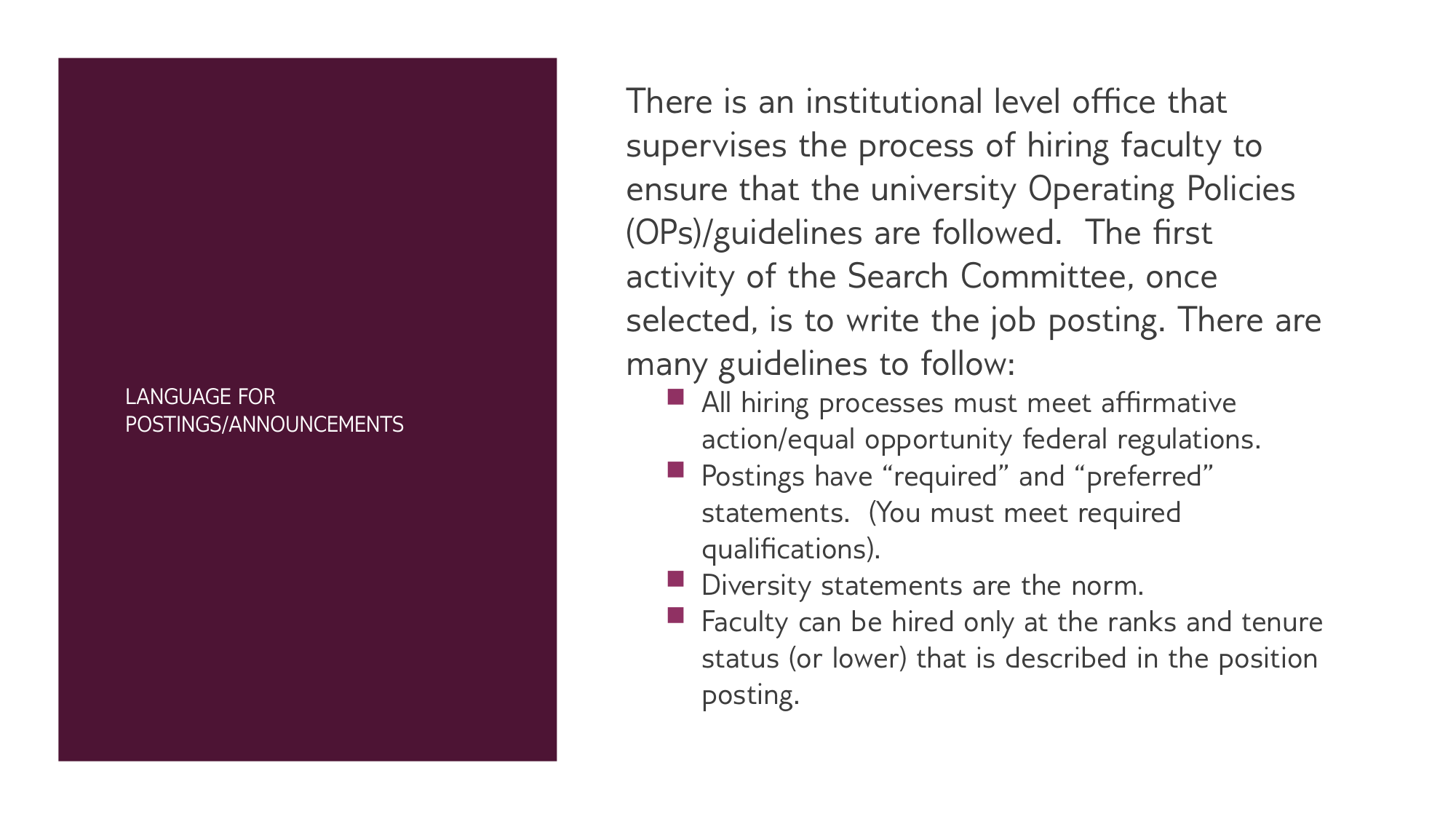

There is an institutional level office that supervises the process of hiring faculty to ensure that the university Operating Policies (OPs)/guidelines are followed.  The first activity of the Search Committee, once selected, is to write the job posting. There are many guidelines to follow:
All hiring processes must meet affirmative action/equal opportunity federal regulations.
Postings have “required” and “preferred” statements.  (You must meet required qualifications).
Diversity statements are the norm.
Faculty can be hired only at the ranks and tenure status (or lower) that is described in the position posting.

# Language for Postings/Announcements